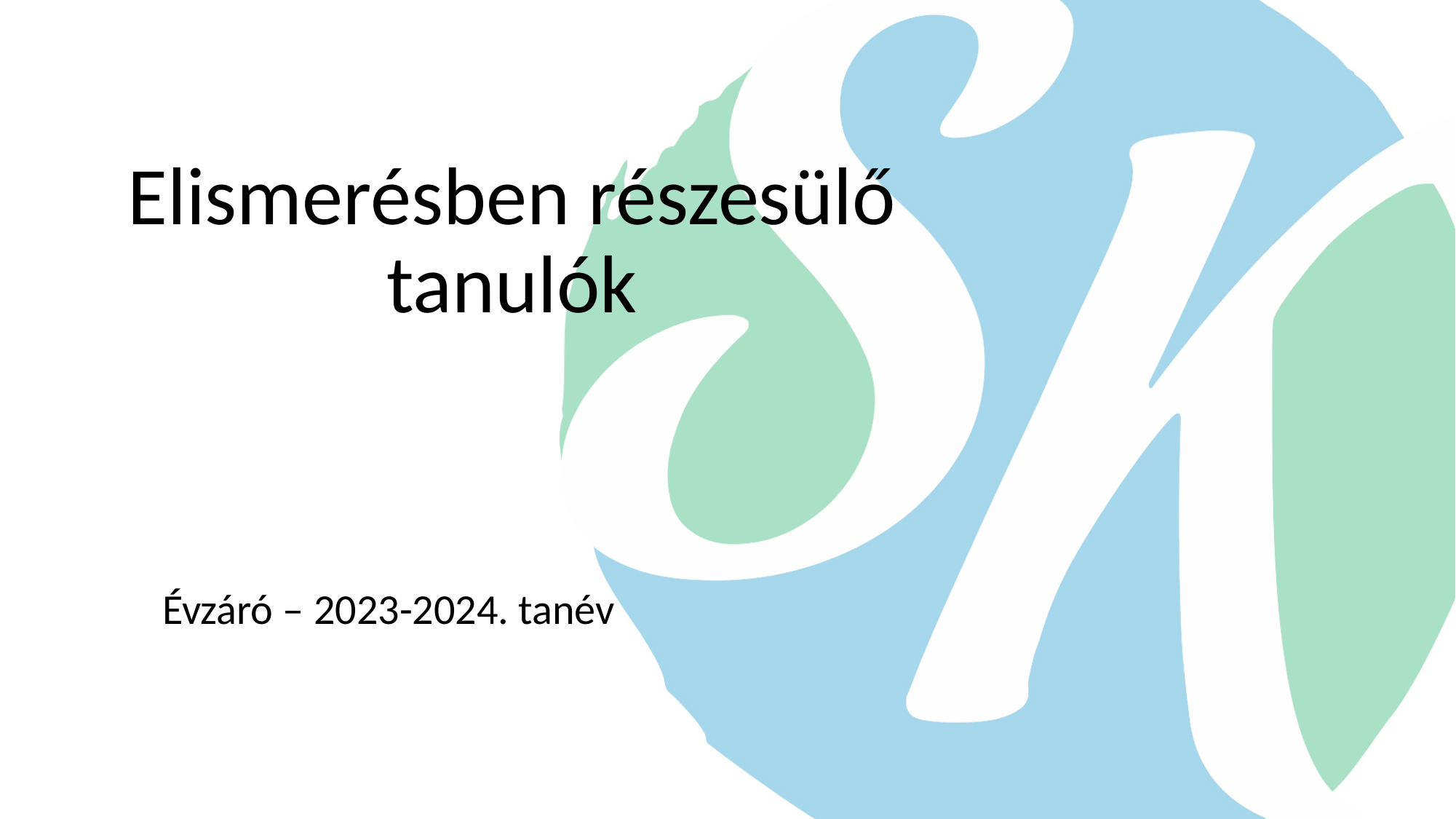

# Elismerésben részesülő tanulók
Évzáró – 2023-2024. tanév